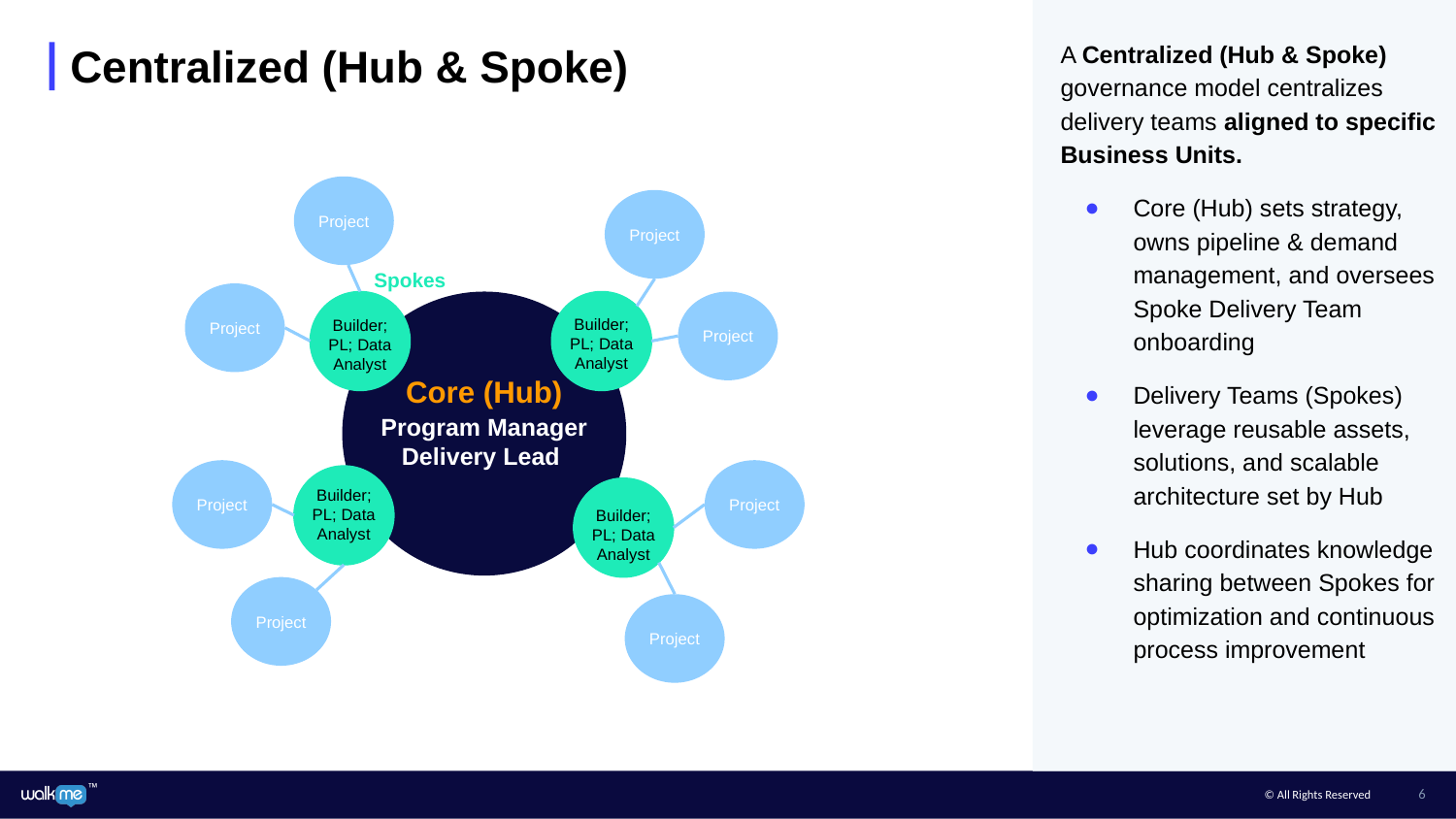

A Centralized (Hub & Spoke) governance model centralizes delivery teams aligned to specific Business Units.
Core (Hub) sets strategy, owns pipeline & demand management, and oversees Spoke Delivery Team onboarding
Delivery Teams (Spokes) leverage reusable assets, solutions, and scalable architecture set by Hub
Hub coordinates knowledge sharing between Spokes for optimization and continuous process improvement

# Centralized (Hub & Spoke)
Project
Project
Spokes
Project
Project

Builder;
PL; Data Analyst
Builder;
PL; Data Analyst
Core (Hub)
Program Manager
Delivery Lead
Project
Project

Builder;
PL; Data Analyst

Builder;
PL; Data Analyst
Project
Project